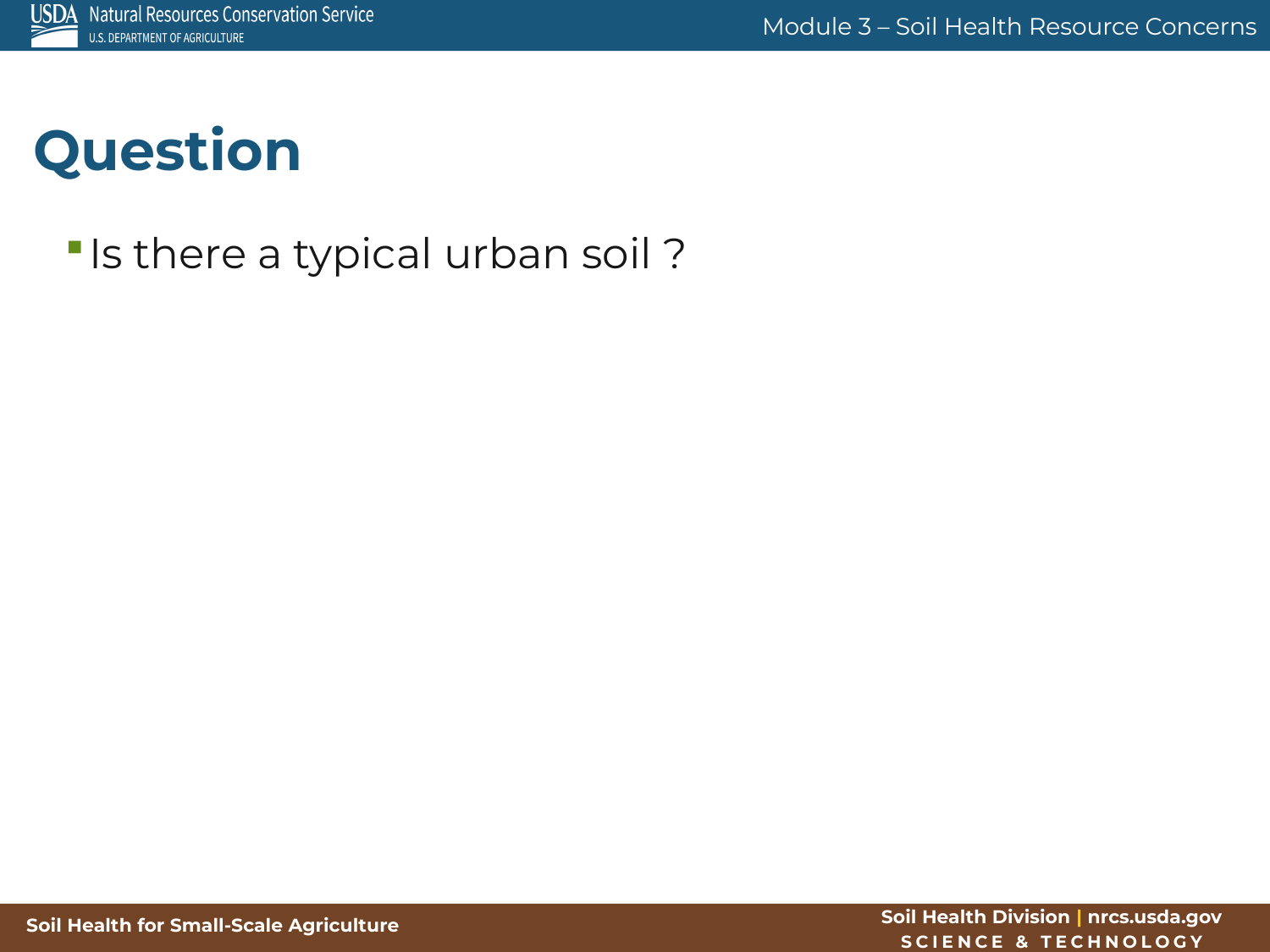

Question
Is there a typical urban soil ?